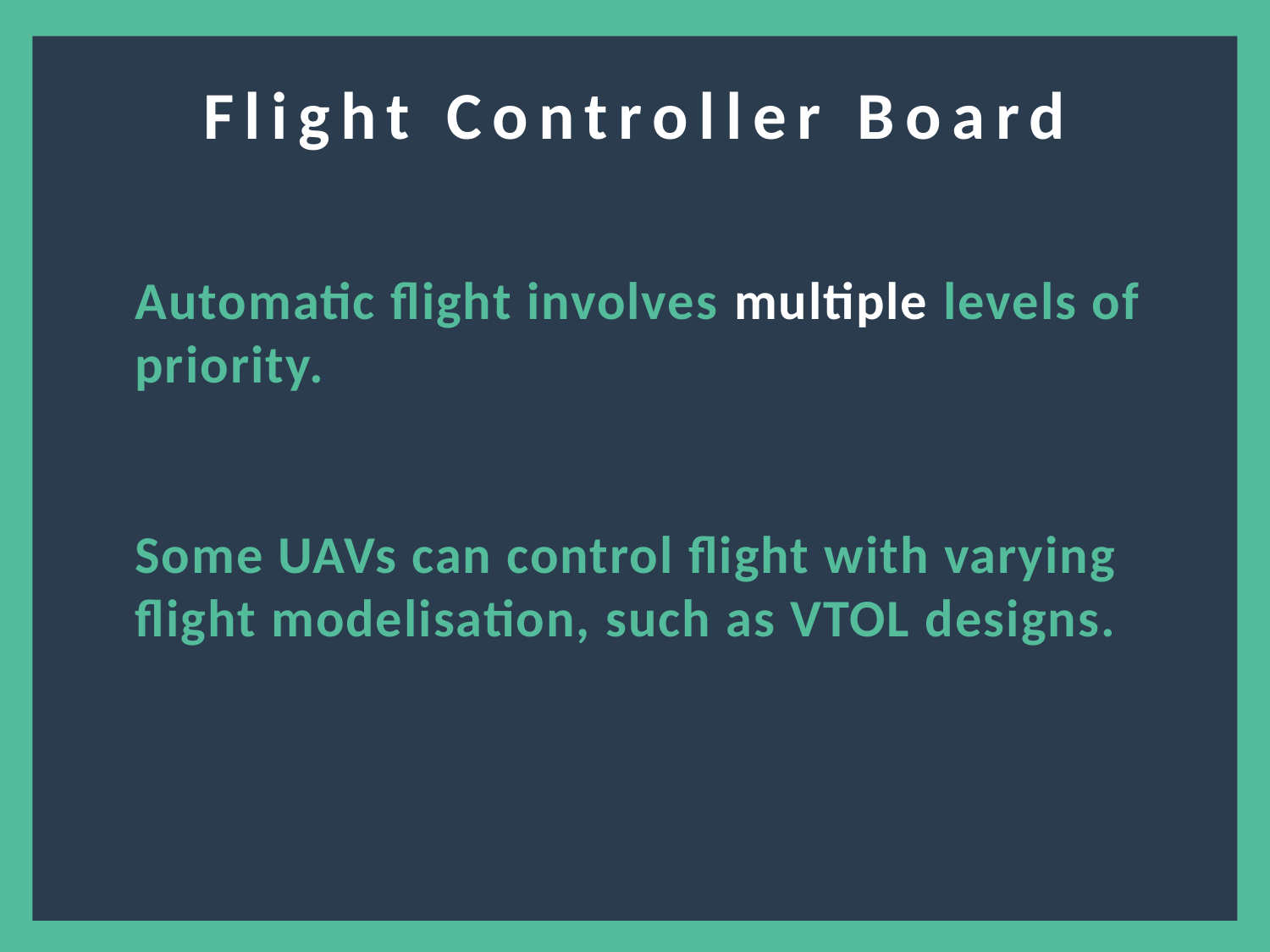

Flight Controller Board
Automatic flight involves multiple levels of priority.

Some UAVs can control flight with varying flight modelisation, such as VTOL designs.

5